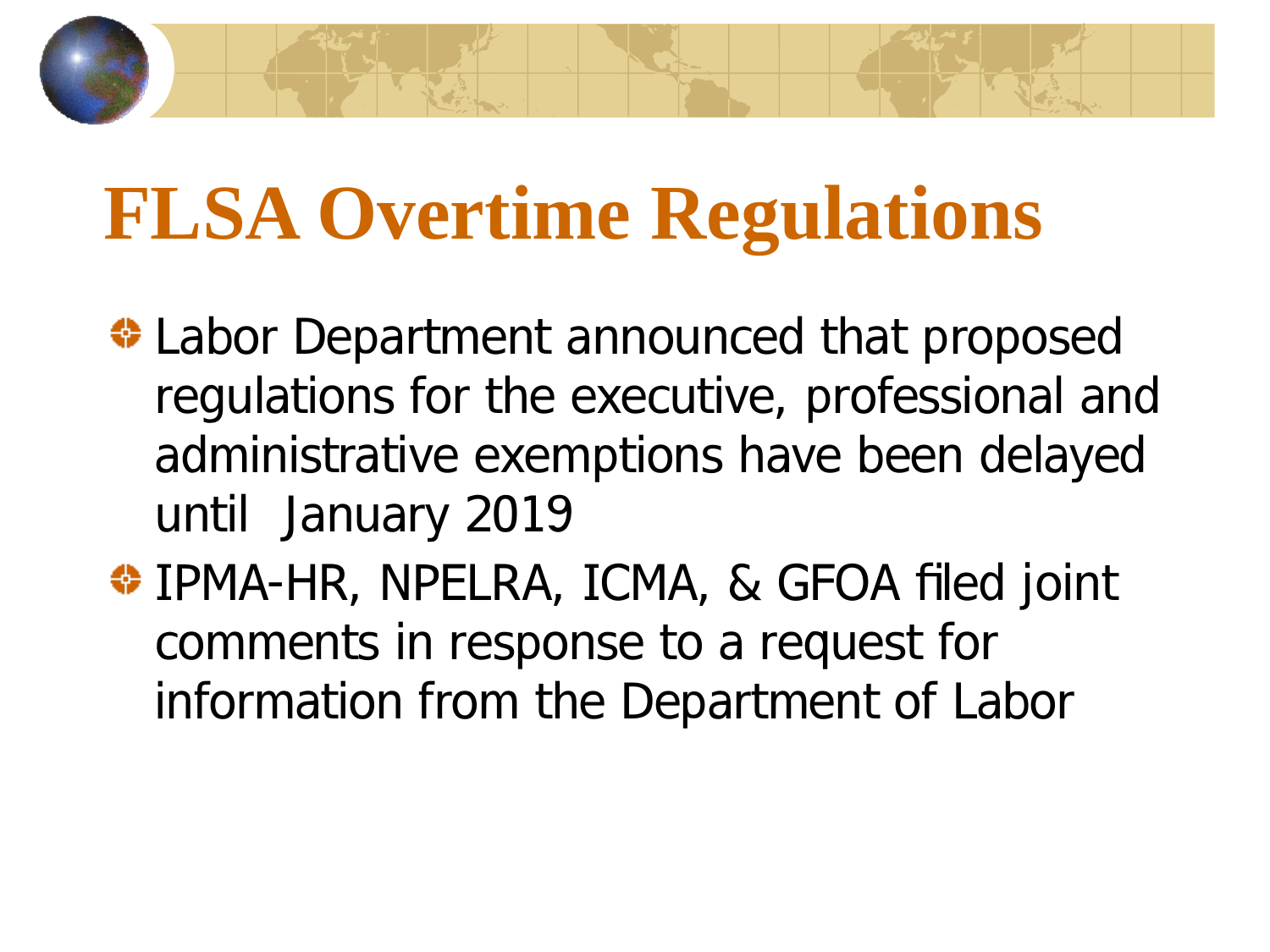

# FLSA Overtime Regulations
Labor Department announced that proposed regulations for the executive, professional and administrative exemptions have been delayed until  January 2019
IPMA-HR, NPELRA, ICMA, & GFOA filed joint comments in response to a request for information from the Department of Labor